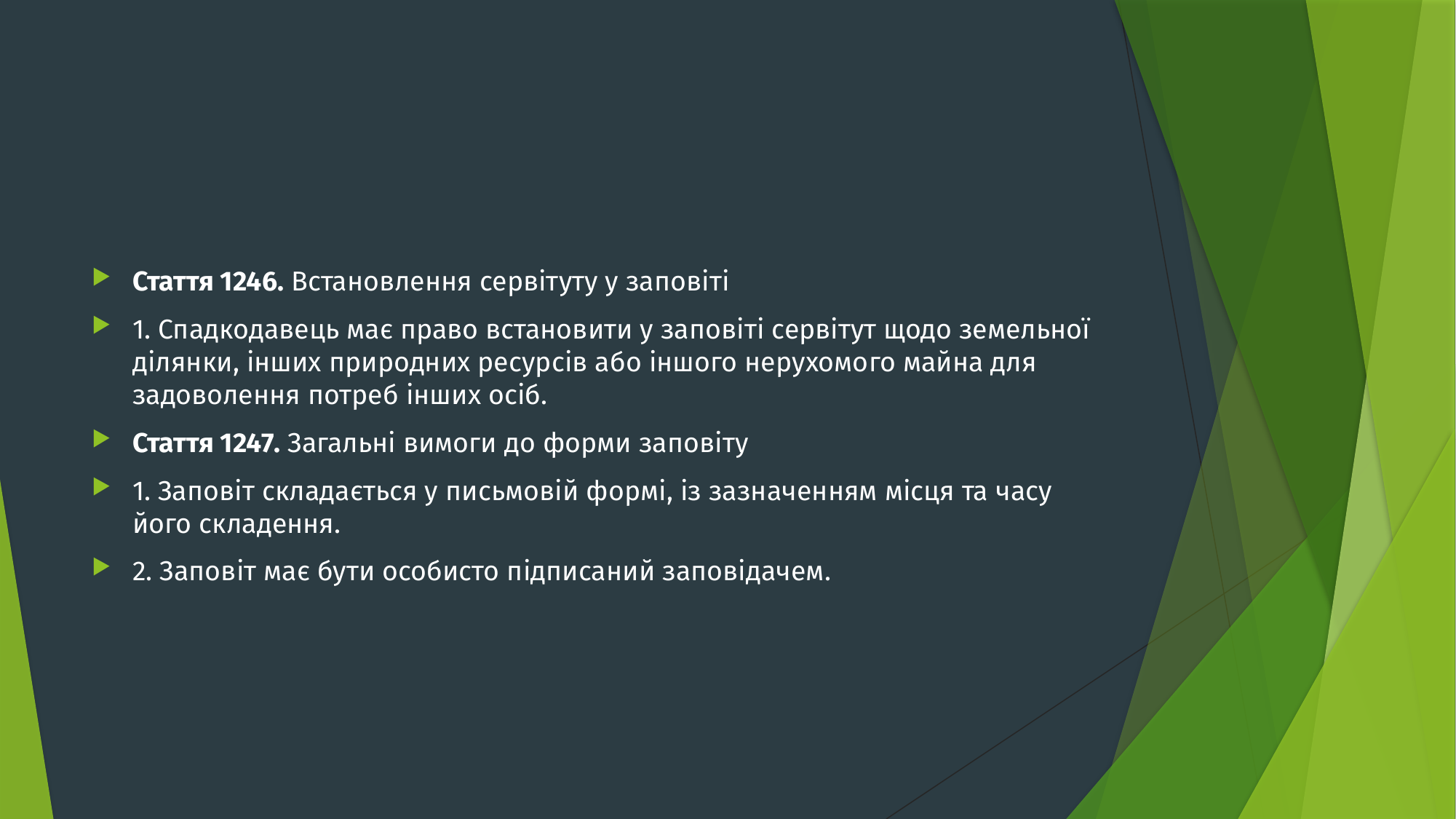

#
Стаття 1246. Встановлення сервітуту у заповіті
1. Спадкодавець має право встановити у заповіті сервітут щодо земельної ділянки, інших природних ресурсів або іншого нерухомого майна для задоволення потреб інших осіб.
Стаття 1247. Загальні вимоги до форми заповіту
1. Заповіт складається у письмовій формі, із зазначенням місця та часу його складення.
2. Заповіт має бути особисто підписаний заповідачем.